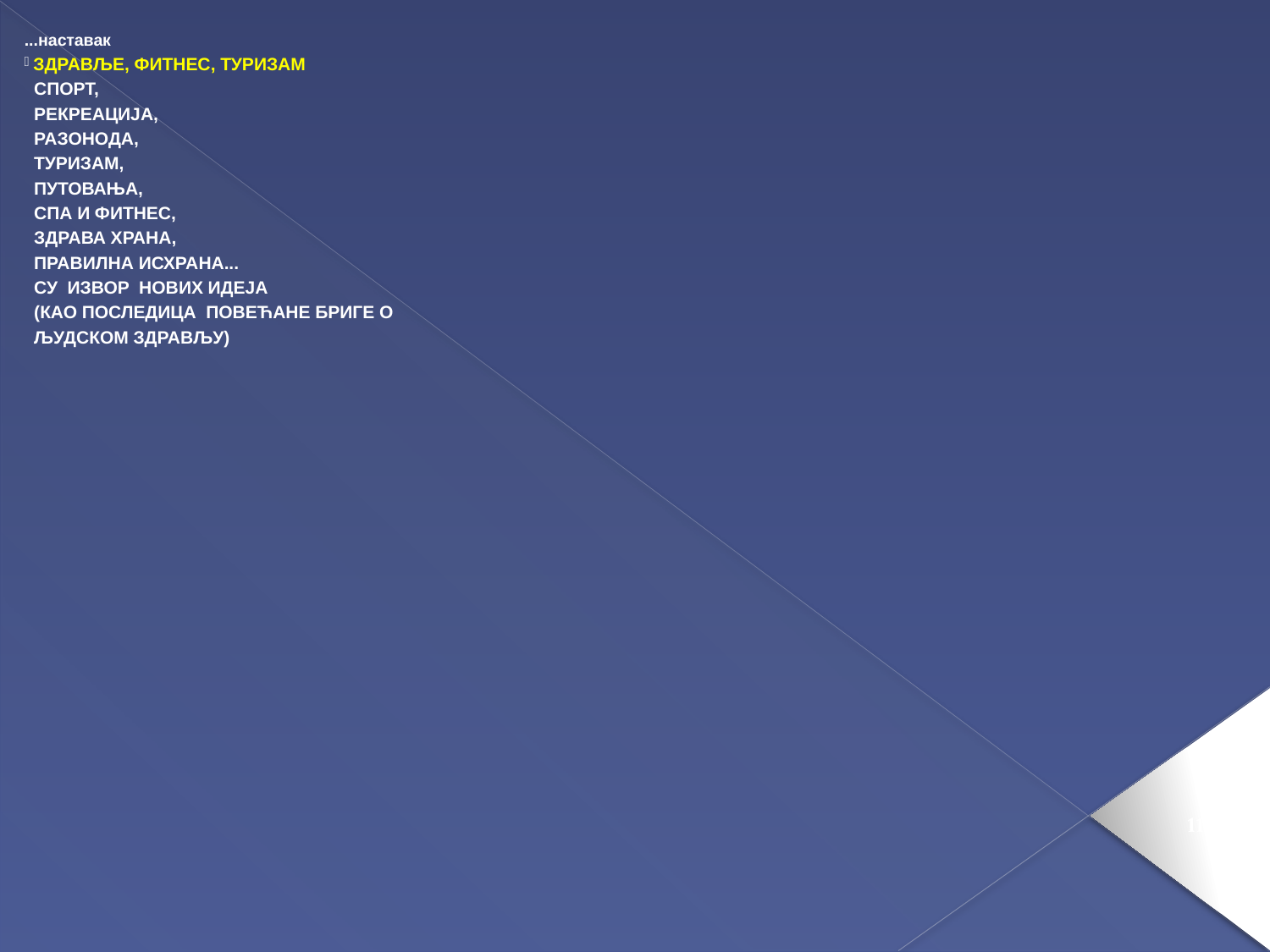

...наставак
ЗДРАВЉЕ, ФИТНЕС, ТУРИЗАМ
  СПОРТ,
  РЕКРЕАЦИЈА,
  РАЗОНОДА,
  ТУРИЗАМ,
  ПУТОВАЊА,
  СПА И ФИТНЕС,
  ЗДРАВА ХРАНА,
  ПРАВИЛНА ИСХРАНА...
  СУ  ИЗВОР  НОВИХ ИДЕЈА
  (КАО ПОСЛЕДИЦА  ПОВЕЋАНЕ БРИГЕ О
  ЉУДСКОМ ЗДРАВЉУ)

115